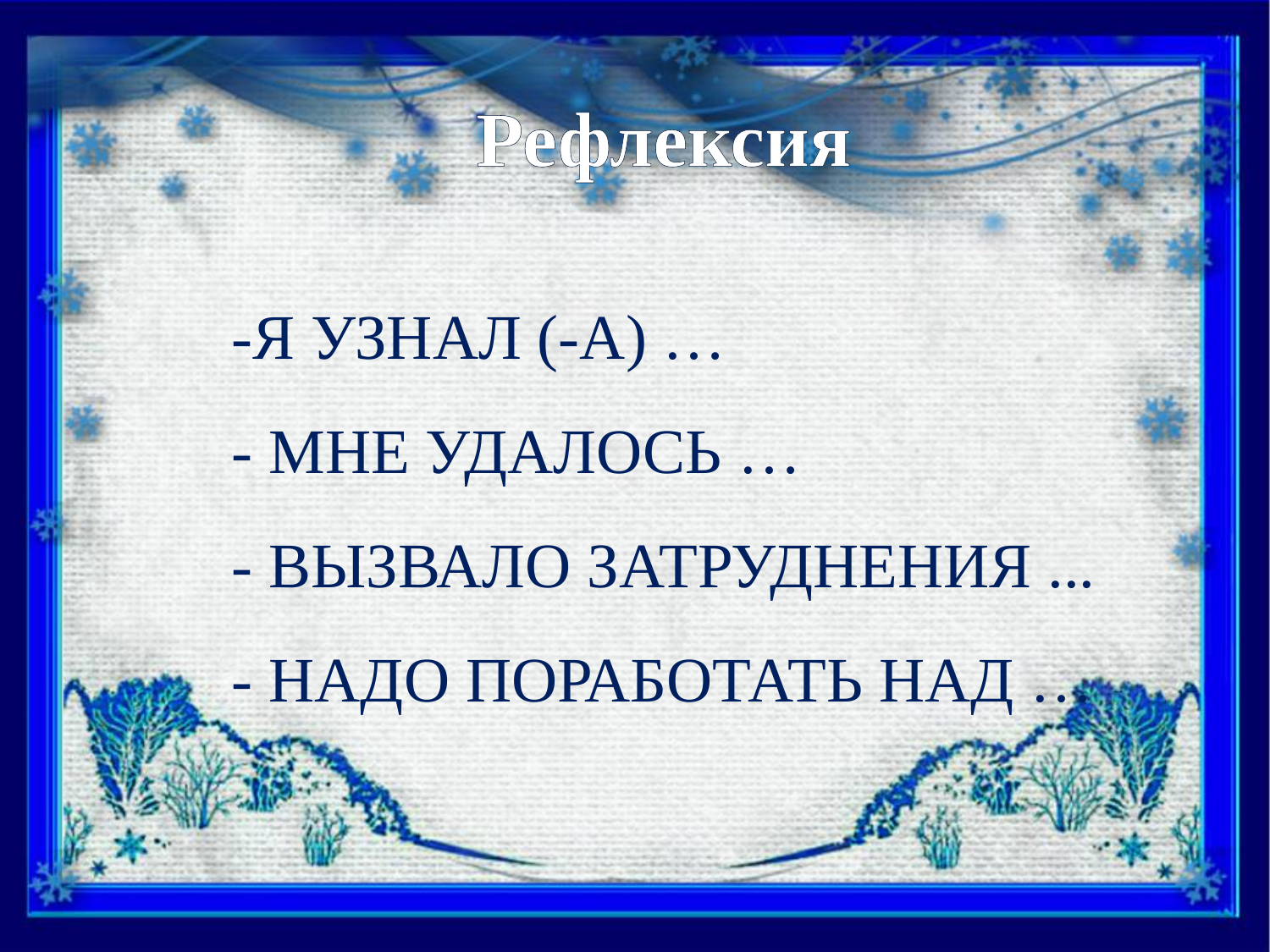

Рефлексия

-Я УЗНАЛ (-А) …
- МНЕ УДАЛОСЬ …
- ВЫЗВАЛО ЗАТРУДНЕНИЯ ...
- НАДО ПОРАБОТАТЬ НАД …